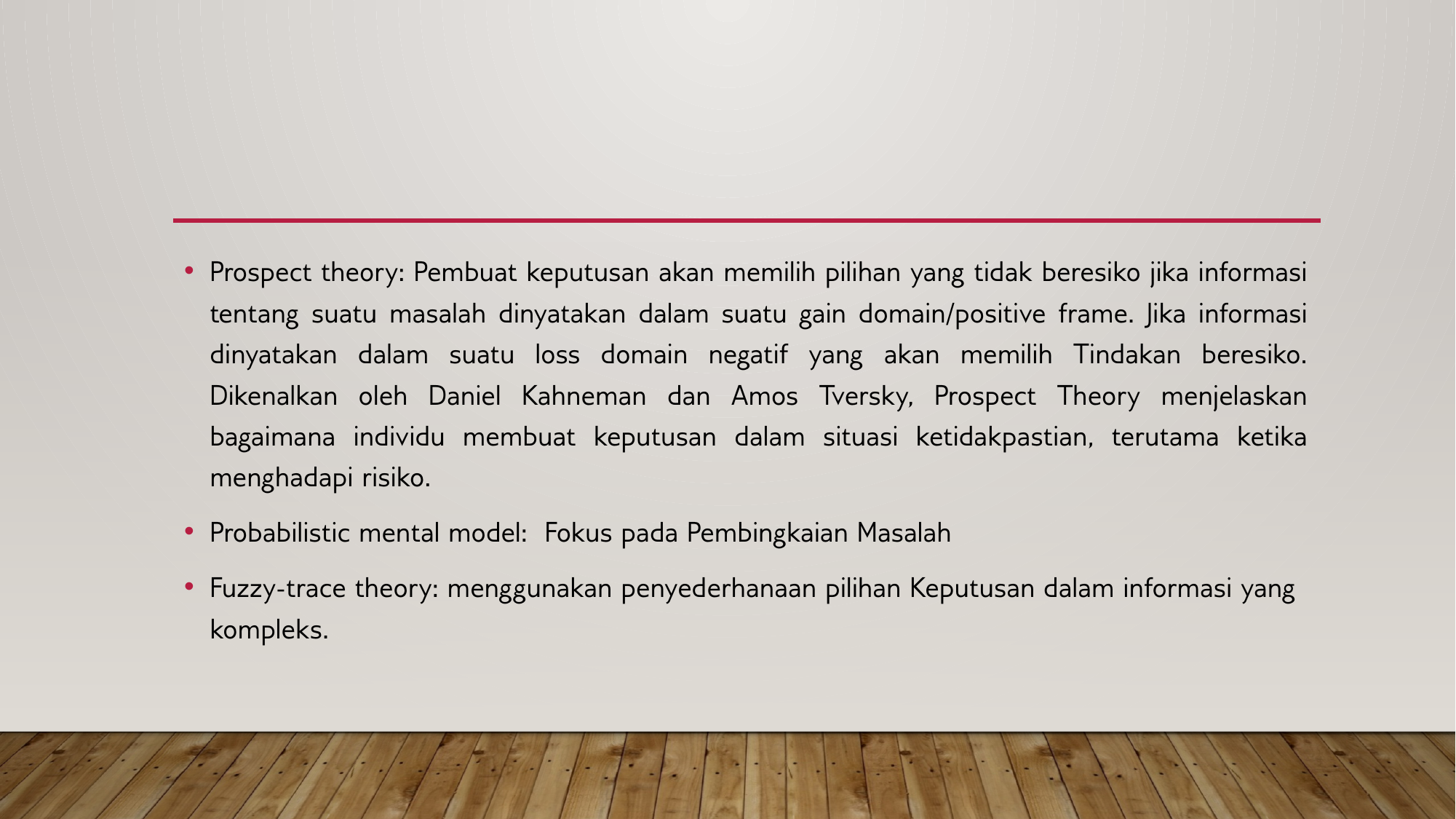

#
Prospect theory: Pembuat keputusan akan memilih pilihan yang tidak beresiko jika informasi tentang suatu masalah dinyatakan dalam suatu gain domain/positive frame. Jika informasi dinyatakan dalam suatu loss domain negatif yang akan memilih Tindakan beresiko. Dikenalkan oleh Daniel Kahneman dan Amos Tversky, Prospect Theory menjelaskan bagaimana individu membuat keputusan dalam situasi ketidakpastian, terutama ketika menghadapi risiko.
Probabilistic mental model:  Fokus pada Pembingkaian Masalah
Fuzzy-trace theory: menggunakan penyederhanaan pilihan Keputusan dalam informasi yang kompleks.